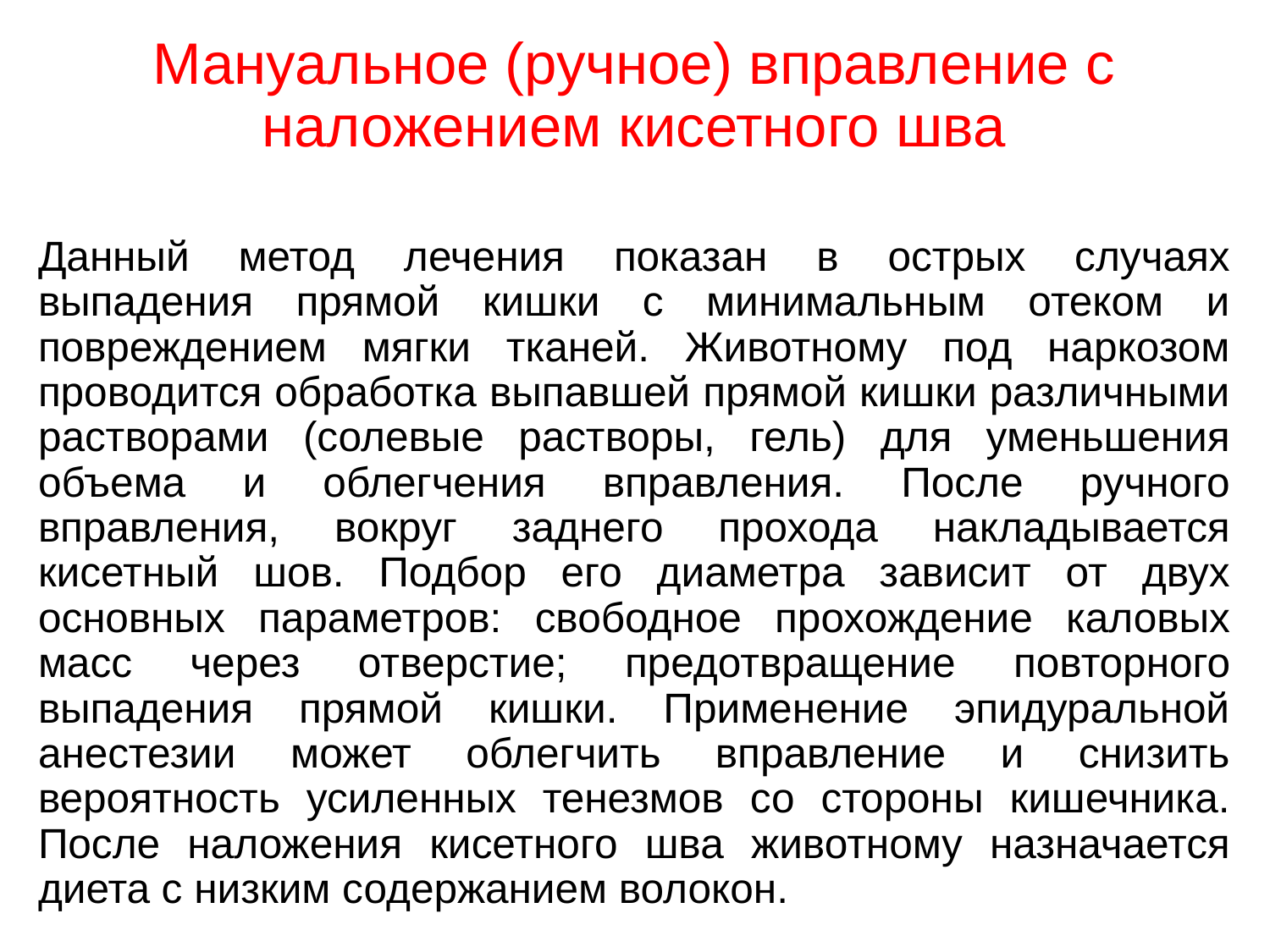

Мануальное (ручное) вправление с наложением кисетного шва

Данный метод лечения показан в острых случаях выпадения прямой кишки с минимальным отеком и повреждением мягки тканей. Животному под наркозом проводится обработка выпавшей прямой кишки различными растворами (солевые растворы, гель) для уменьшения объема и облегчения вправления. После ручного вправления, вокруг заднего прохода накладывается кисетный шов. Подбор его диаметра зависит от двух основных параметров: свободное прохождение каловых масс через отверстие; предотвращение повторного выпадения прямой кишки. Применение эпидуральной анестезии может облегчить вправление и снизить вероятность усиленных тенезмов со стороны кишечника. После наложения кисетного шва животному назначается диета с низким содержанием волокон.